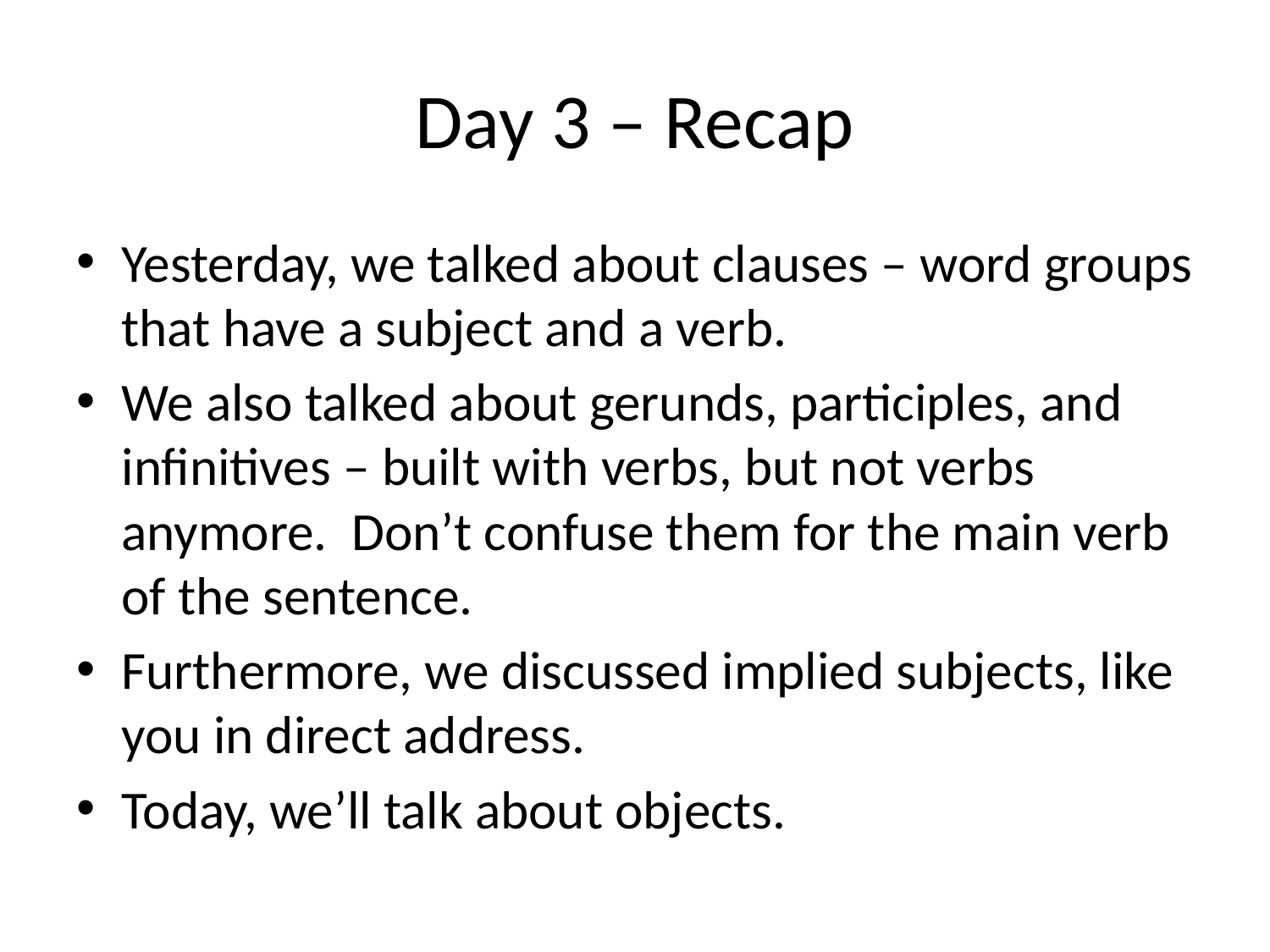

# Day 3 – Recap
Yesterday, we talked about clauses – word groups that have a subject and a verb.
We also talked about gerunds, participles, and infinitives – built with verbs, but not verbs anymore.  Don’t confuse them for the main verb of the sentence.
Furthermore, we discussed implied subjects, like you in direct address.
Today, we’ll talk about objects.